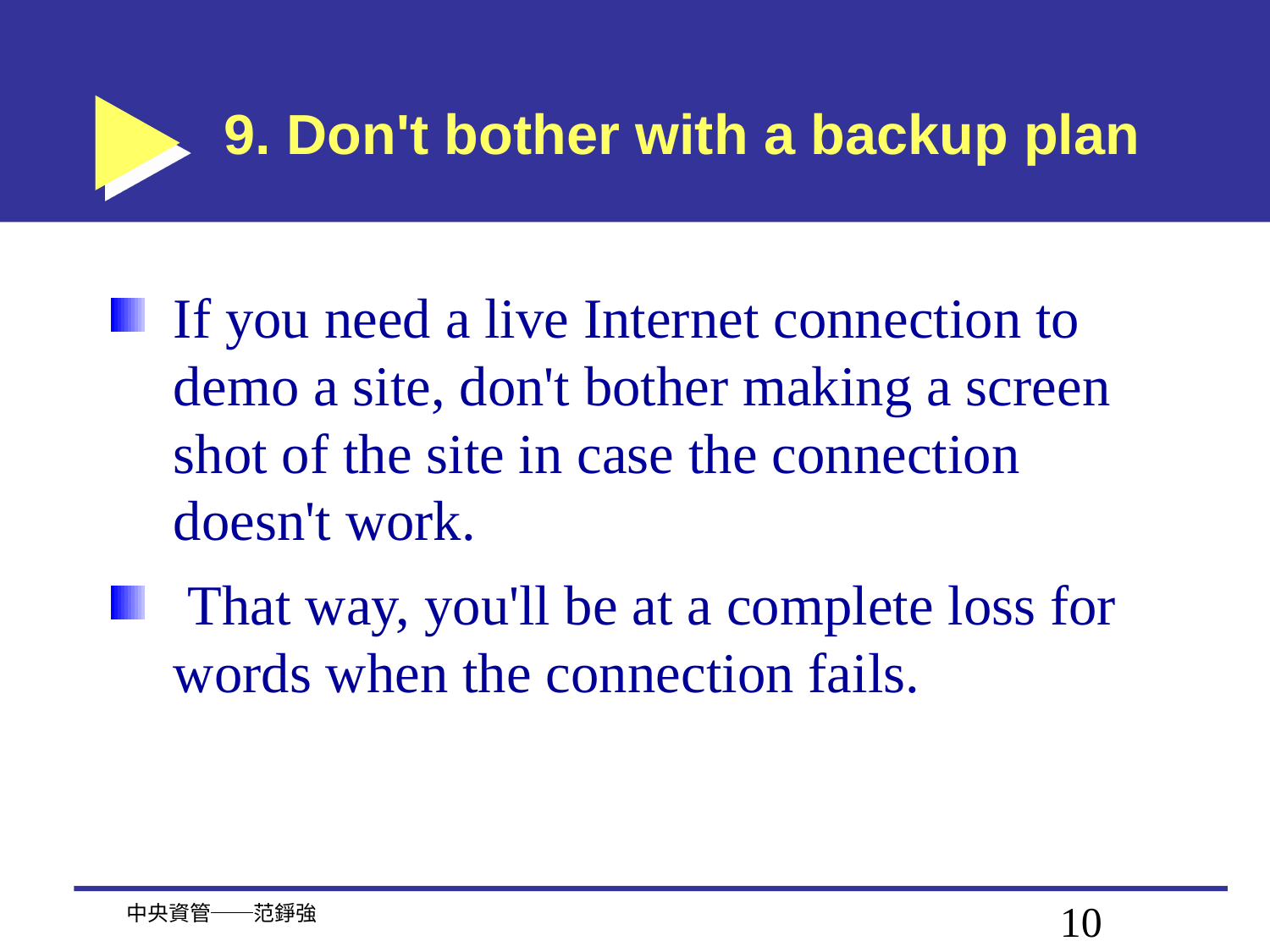

# 9. Don't bother with a backup plan
If you need a live Internet connection to demo a site, don't bother making a screen shot of the site in case the connection doesn't work.
 That way, you'll be at a complete loss for words when the connection fails.